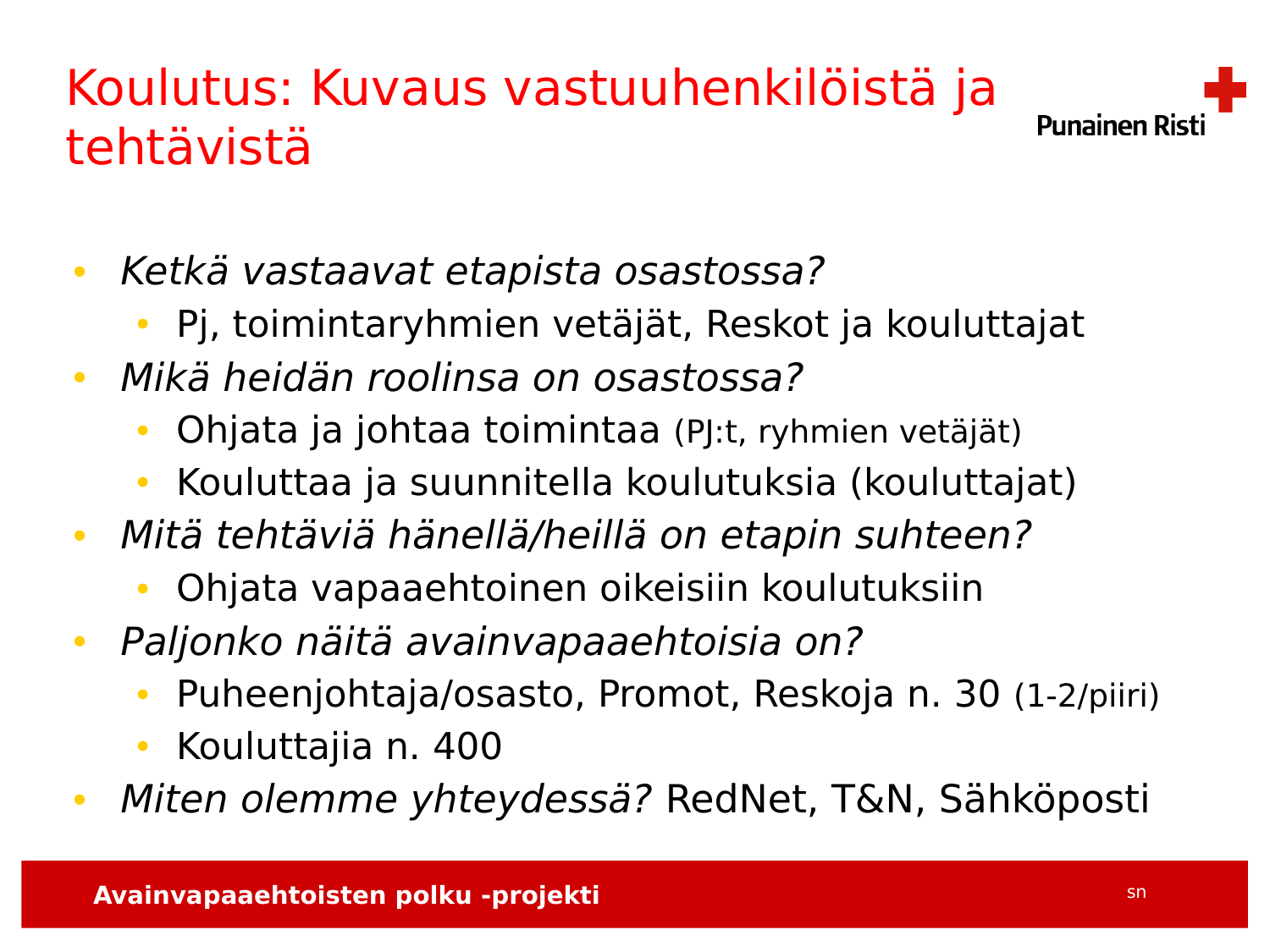

# Koulutus: Kuvaus vastuuhenkilöistä ja tehtävistä
Ketkä vastaavat etapista osastossa?
Pj, toimintaryhmien vetäjät, Reskot ja kouluttajat
Mikä heidän roolinsa on osastossa?
Ohjata ja johtaa toimintaa (PJ:t, ryhmien vetäjät)
Kouluttaa ja suunnitella koulutuksia (kouluttajat)
Mitä tehtäviä hänellä/heillä on etapin suhteen?
Ohjata vapaaehtoinen oikeisiin koulutuksiin
Paljonko näitä avainvapaaehtoisia on?
Puheenjohtaja/osasto, Promot, Reskoja n. 30 (1-2/piiri)
Kouluttajia n. 400
Miten olemme yhteydessä? RedNet, T&N, Sähköposti